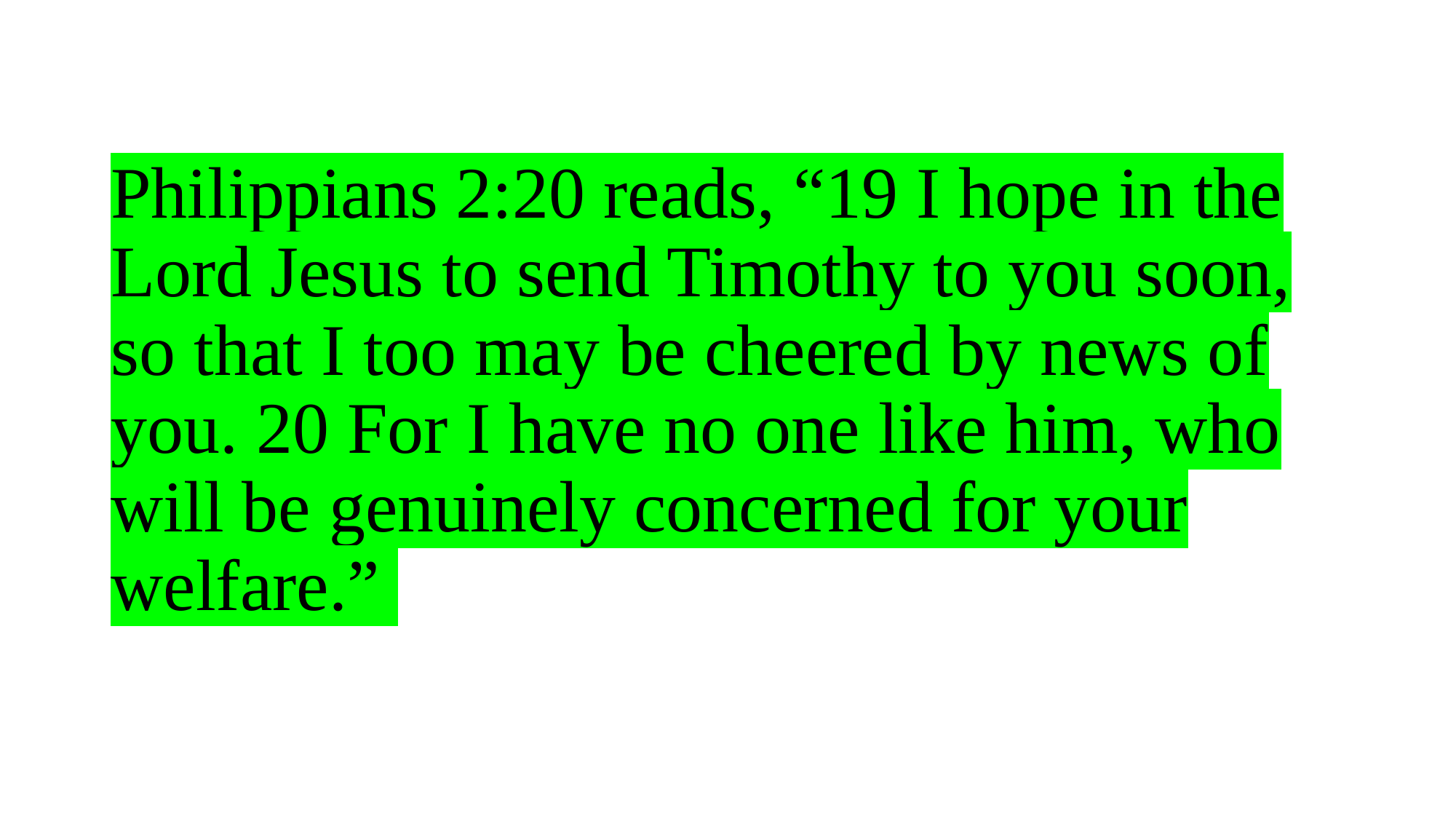

# Philippians 2:20 reads, “19 I hope in the Lord Jesus to send Timothy to you soon, so that I too may be cheered by news of you. 20 For I have no one like him, who will be genuinely concerned for your welfare.”